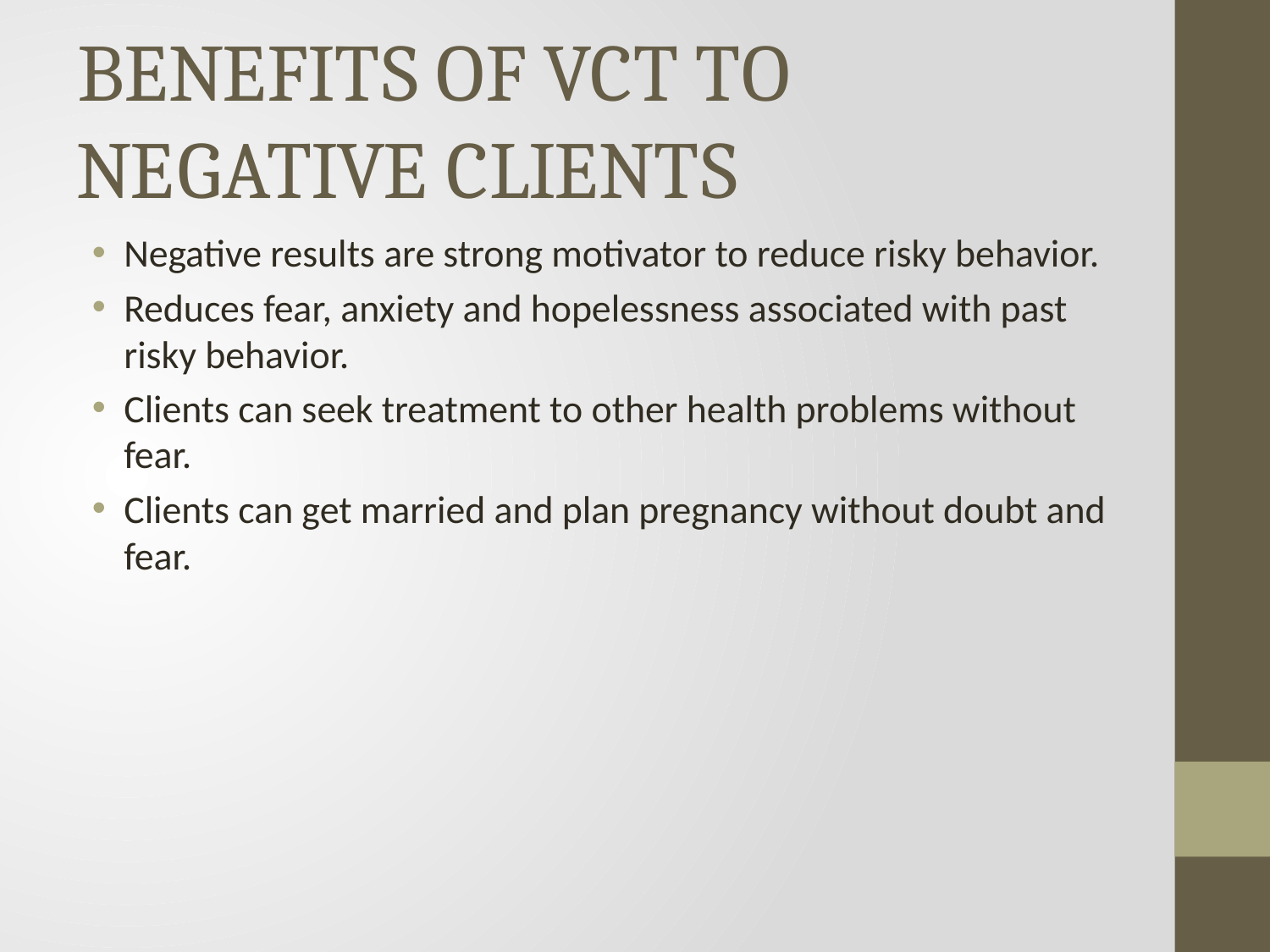

# BENEFITS OF VCT TO NEGATIVE CLIENTS
Negative results are strong motivator to reduce risky behavior.
Reduces fear, anxiety and hopelessness associated with past risky behavior.
Clients can seek treatment to other health problems without fear.
Clients can get married and plan pregnancy without doubt and fear.